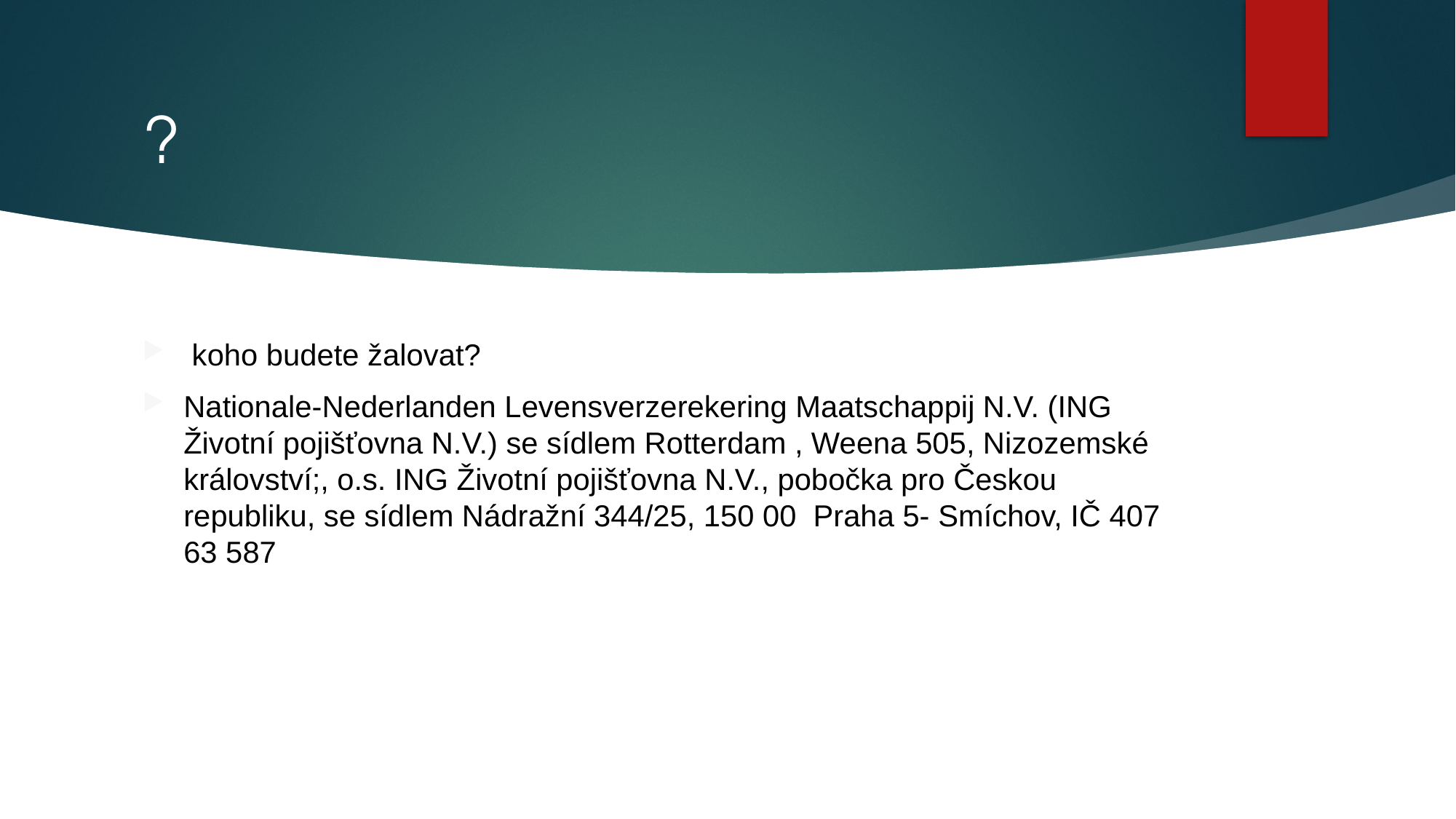

# ?

 koho budete žalovat?
Nationale-Nederlanden Levensverzerekering Maatschappij N.V. (ING Životní pojišťovna N.V.) se sídlem Rotterdam , Weena 505, Nizozemské království;, o.s. ING Životní pojišťovna N.V., pobočka pro Českou republiku, se sídlem Nádražní 344/25, 150 00  Praha 5- Smíchov, IČ 407 63 587